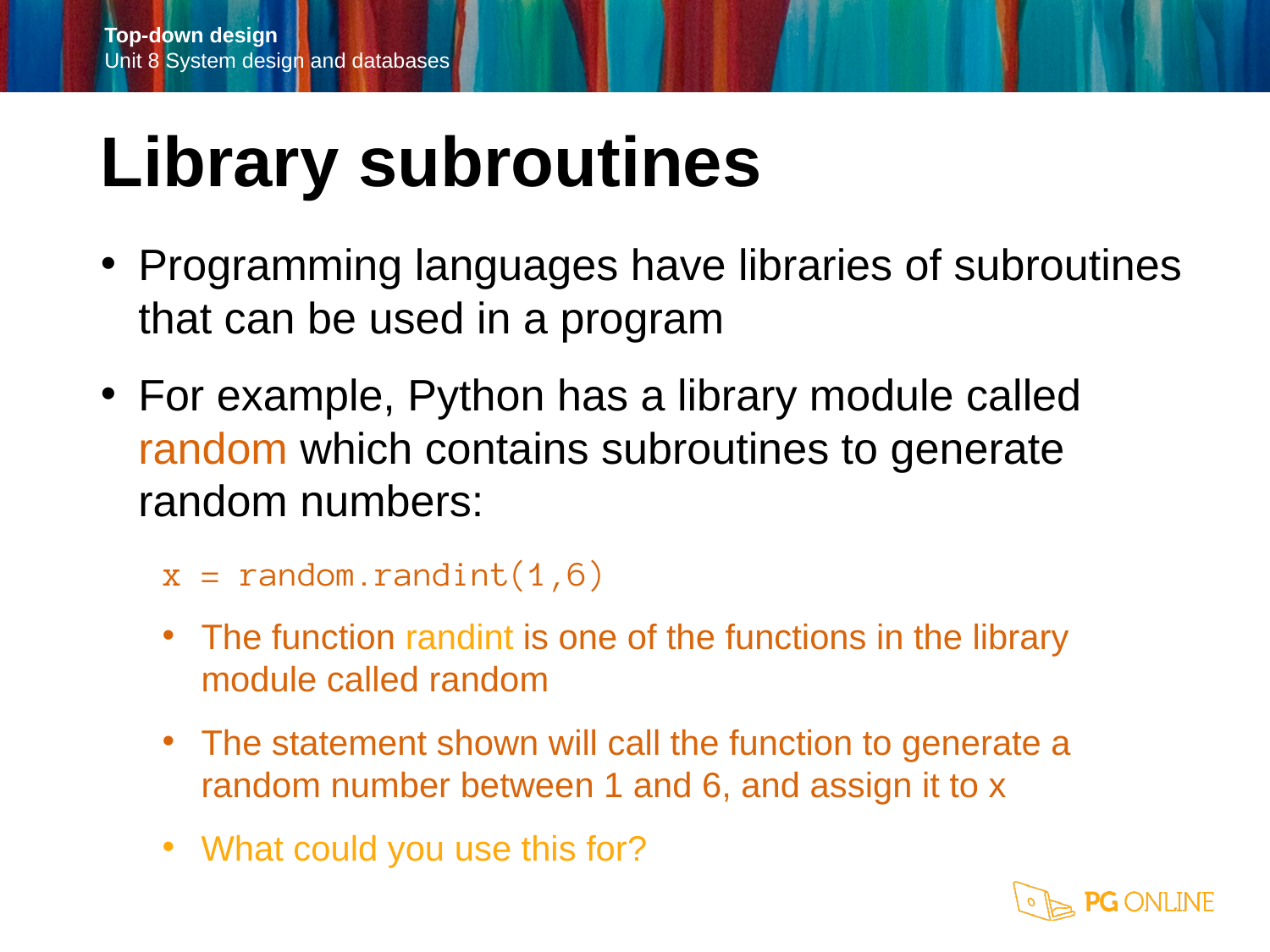

Library subroutines
Programming languages have libraries of subroutines that can be used in a program
For example, Python has a library module called random which contains subroutines to generate random numbers:
x = random.randint(1,6)
The function randint is one of the functions in the library module called random
The statement shown will call the function to generate a random number between 1 and 6, and assign it to x
What could you use this for?